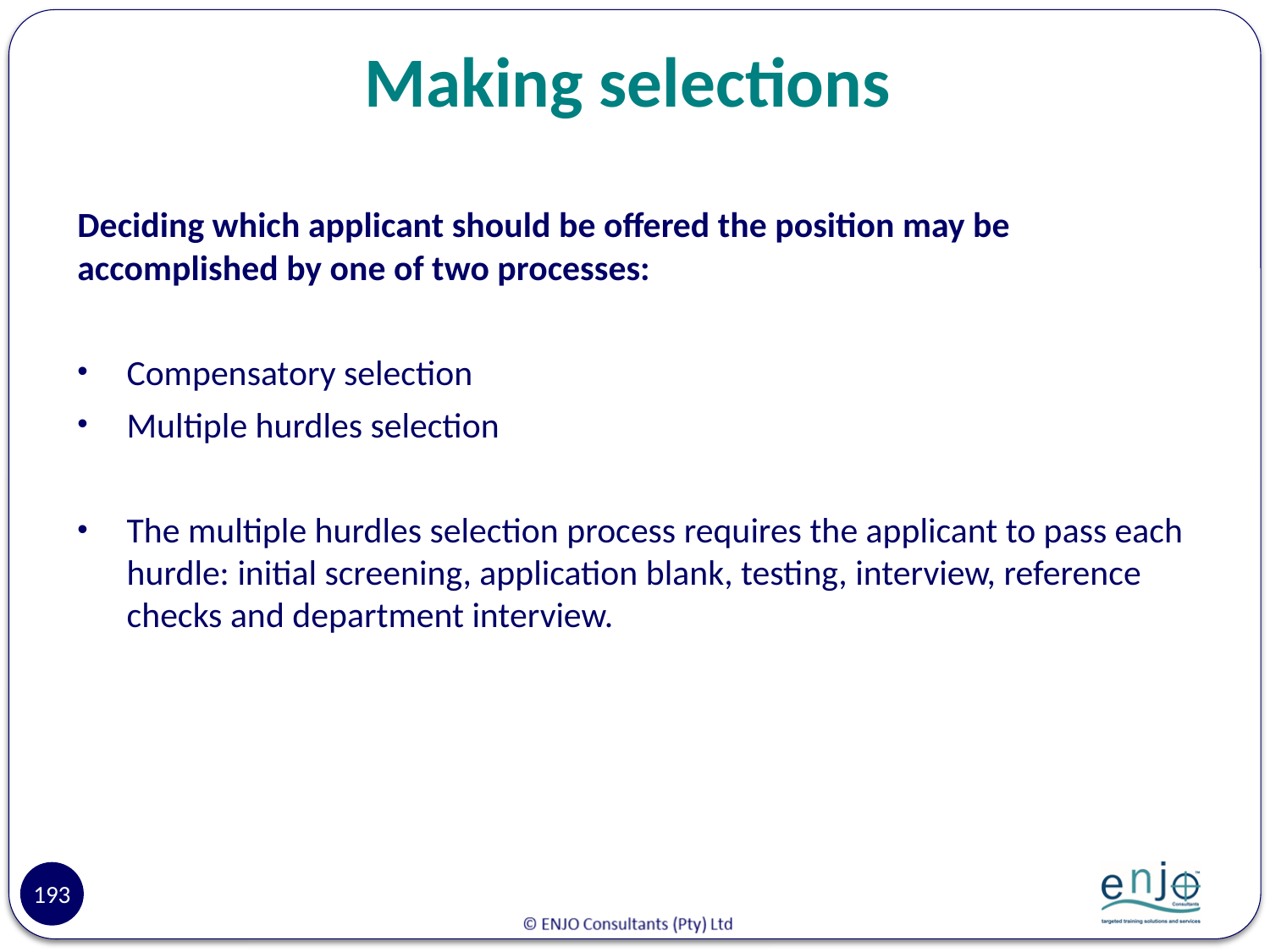

# Making selections
Deciding which applicant should be offered the position may be accomplished by one of two processes:

Compensatory selection
Multiple hurdles selection

The multiple hurdles selection process requires the applicant to pass each hurdle: initial screening, application blank, testing, interview, reference checks and department interview.

193